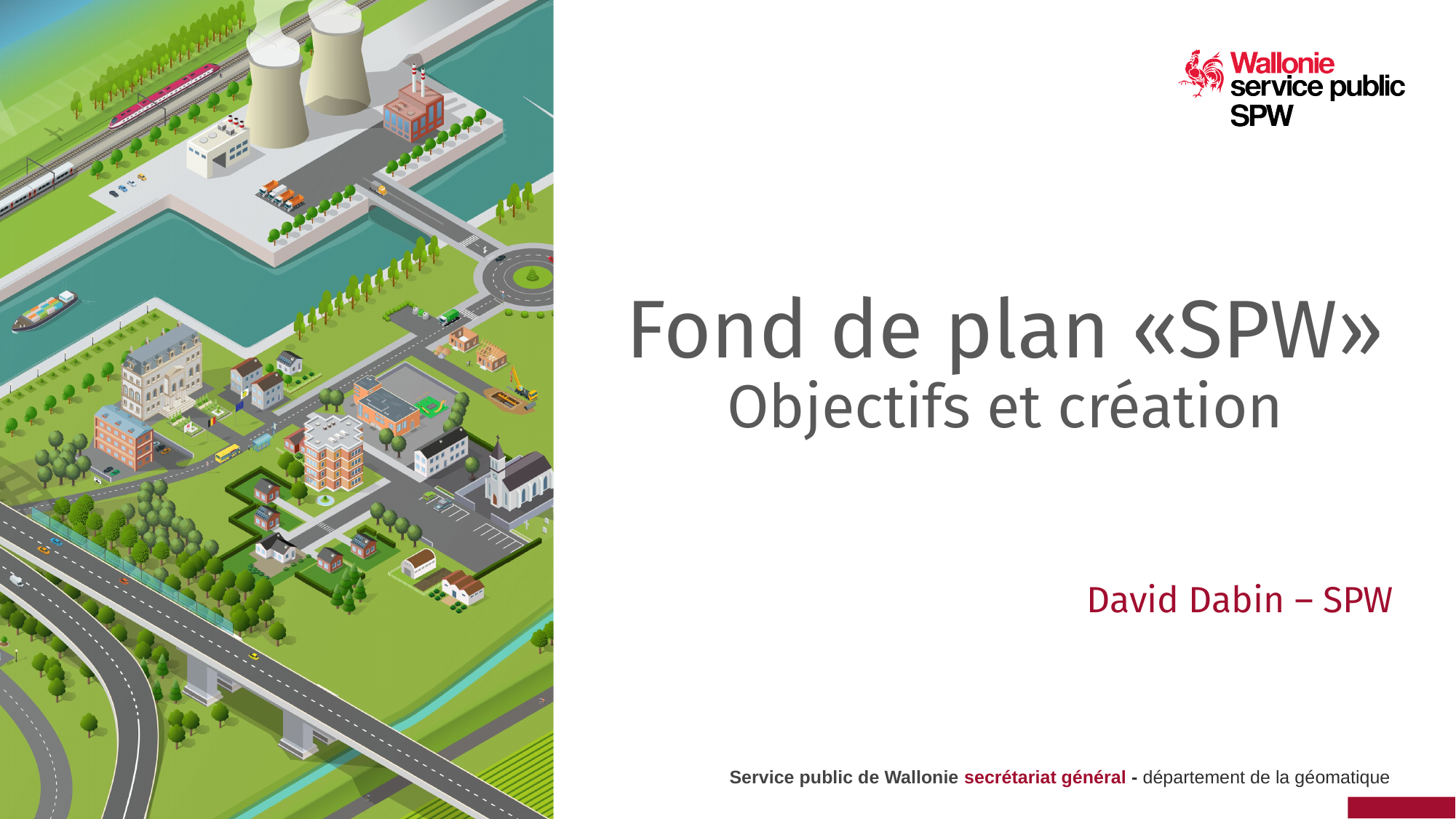

# Fond de plan «SPW» Objectifs et création
David Dabin – SPW